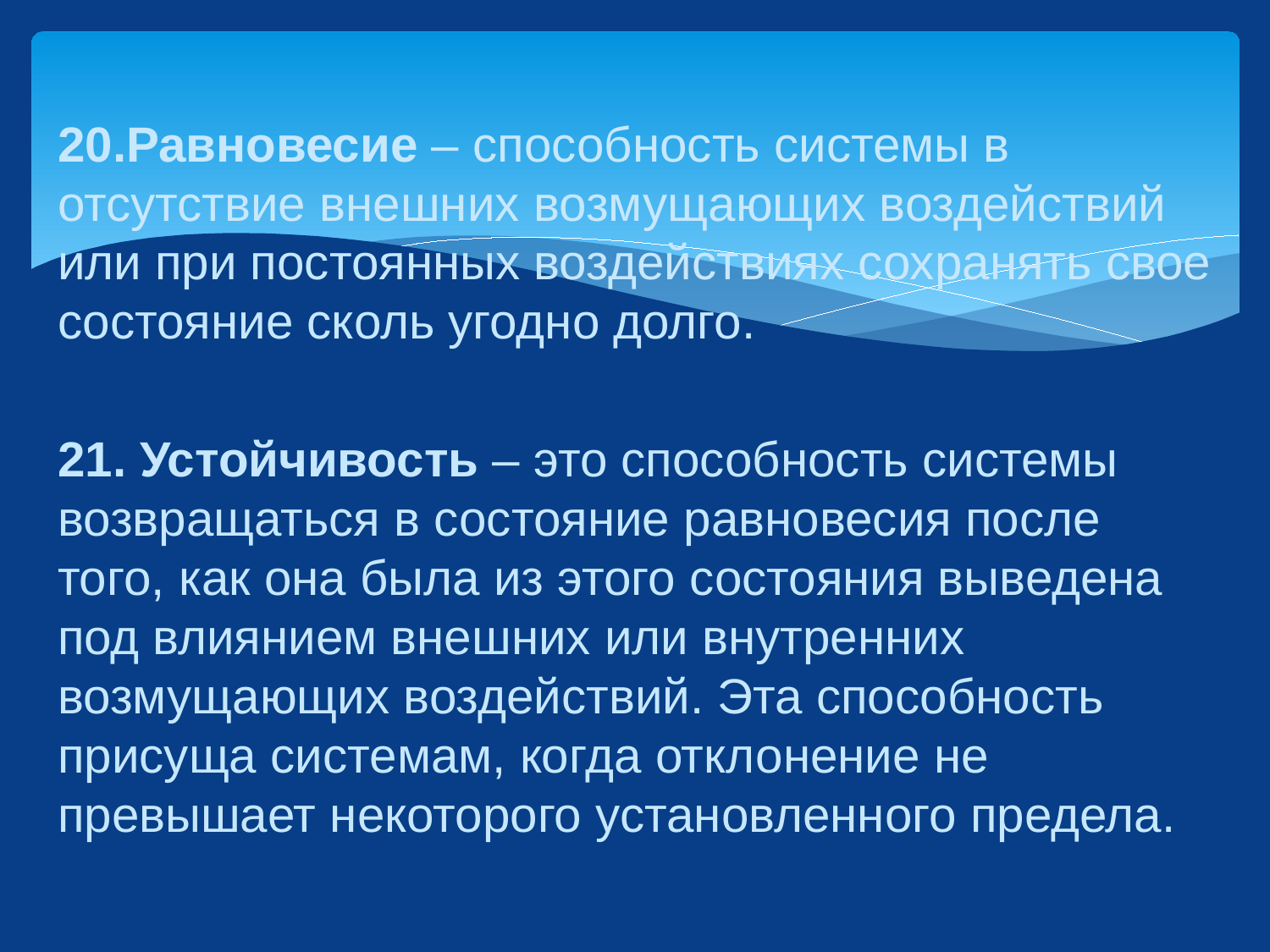

20.Равновесие – способность системы в отсутствие внешних возмущающих воздействий или при постоянных воздействиях сохранять свое состояние сколь угодно долго.

21. Устойчивость – это способность системы возвращаться в состояние равновесия после того, как она была из этого состояния выведена под влиянием внешних или внутренних возмущающих воздействий. Эта способность присуща системам, когда отклонение не превышает некоторого установленного предела.